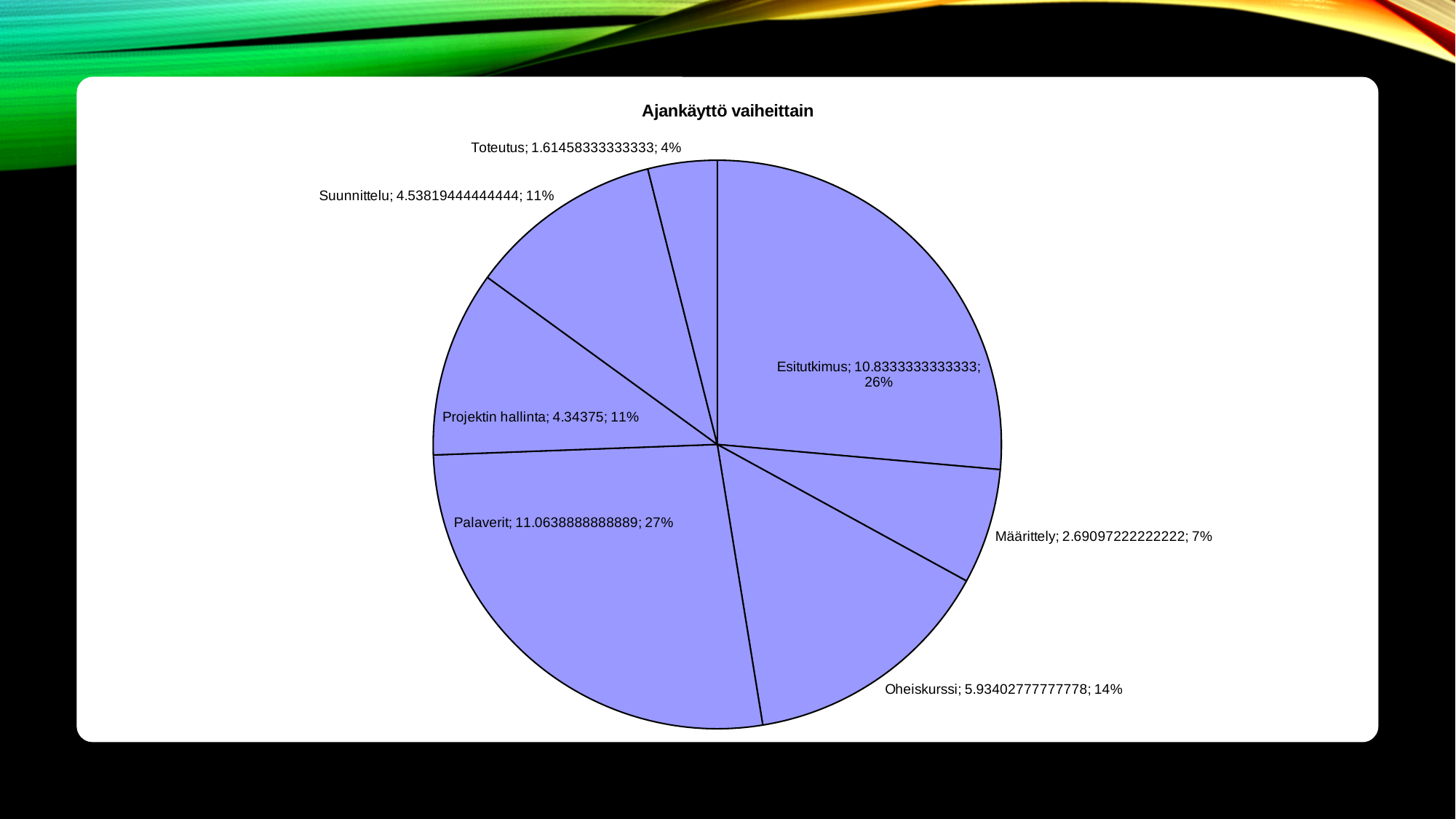

### Chart: Ajankäyttö vaiheittain

| Category | Summa |
|---|---|
| Esitutkimus | 10.83333333333334 |
| Määrittely | 2.690972222222222 |
| Oheiskurssi | 5.934027777777779 |
| Palaverit | 11.063888888888881 |
| Projektin hallinta | 4.343750000000001 |
| Suunnittelu | 4.538194444444444 |
| Toteutus | 1.614583333333333 |